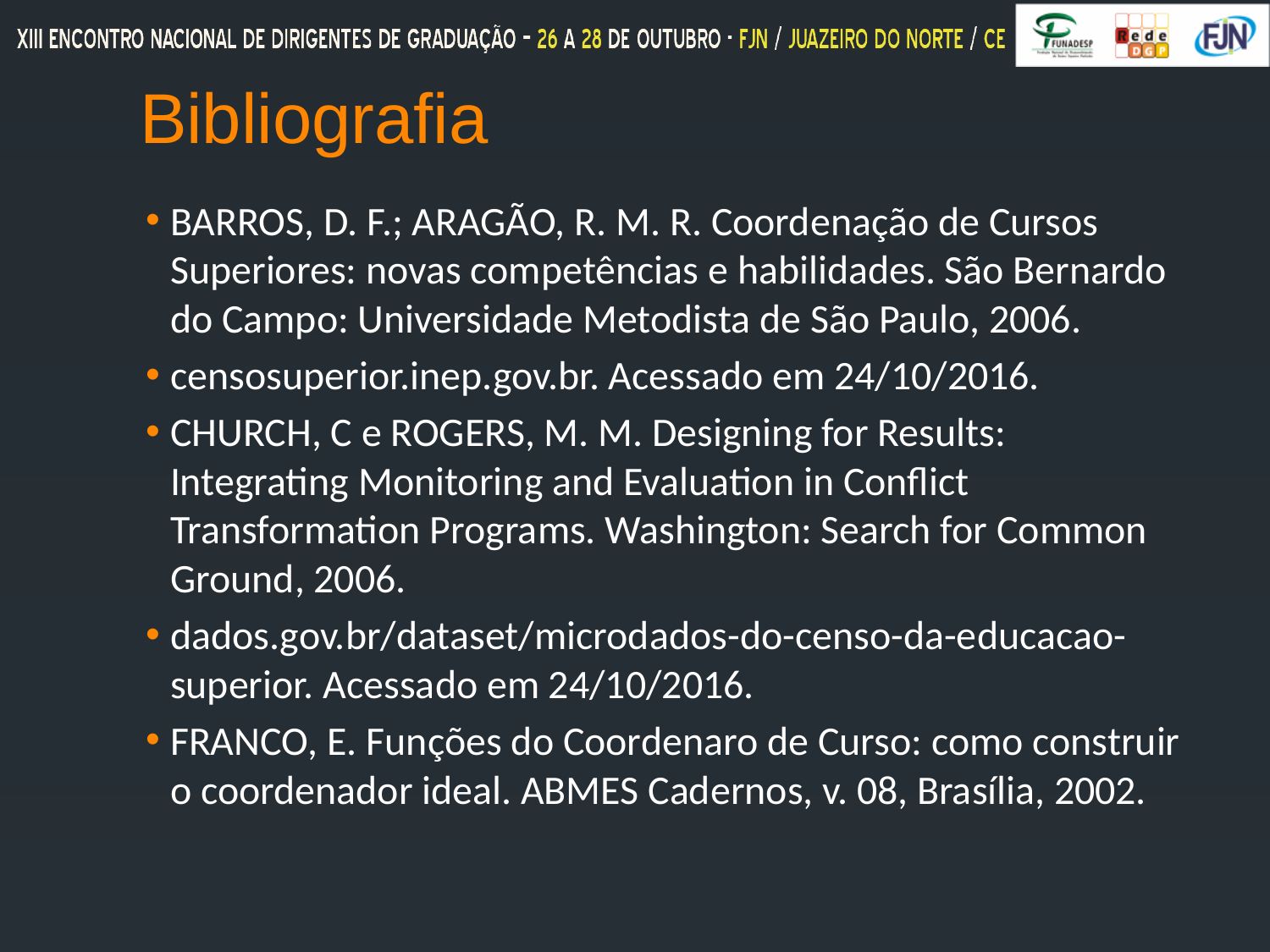

# Bibliografia
BARROS, D. F.; ARAGÃO, R. M. R. Coordenação de Cursos Superiores: novas competências e habilidades. São Bernardo do Campo: Universidade Metodista de São Paulo, 2006.
censosuperior.inep.gov.br. Acessado em 24/10/2016.
CHURCH, C e ROGERS, M. M. Designing for Results: Integrating Monitoring and Evaluation in Conflict Transformation Programs. Washington: Search for Common Ground, 2006.
dados.gov.br/dataset/microdados-do-censo-da-educacao-superior. Acessado em 24/10/2016.
FRANCO, E. Funções do Coordenaro de Curso: como construir o coordenador ideal. ABMES Cadernos, v. 08, Brasília, 2002.